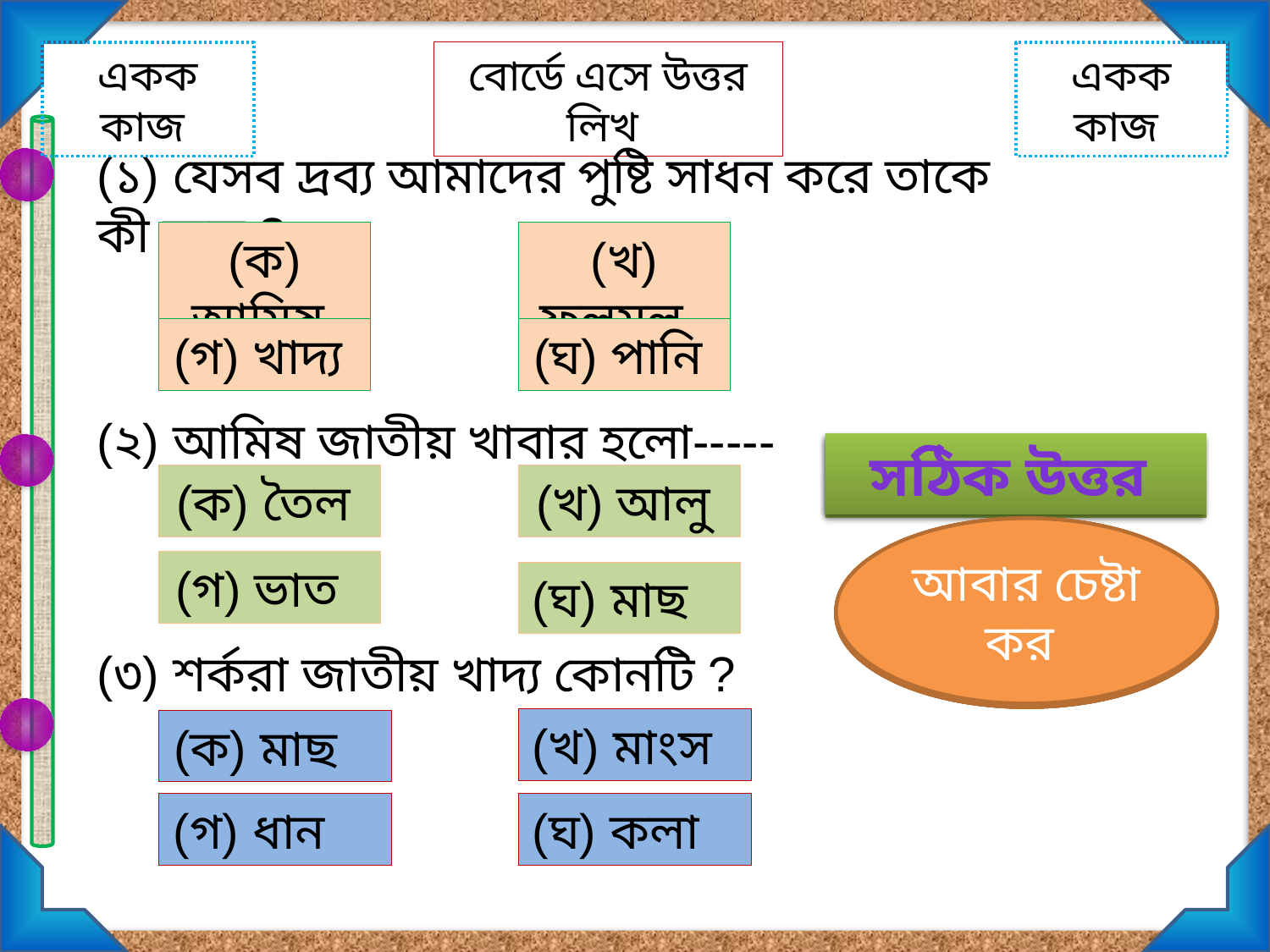

একক কাজ
বোর্ডে এসে উত্তর লিখ
একক কাজ

(১) যেসব দ্রব্য আমাদের পুষ্টি সাধন করে তাকে কী বলে ?

(ক) আমিষ
(খ) ফলমূল
(গ) খাদ্য
(ঘ) পানি
(২) আমিষ জাতীয় খাবার হলো-----

সঠিক উত্তর
সঠিক উত্তর
সঠিক উত্তর
(ক) তৈল
(খ) আলু
আবার চেষ্টা কর
আবার চেষ্টা কর
আবার চেষ্টা কর
আবার চেষ্টা কর
আবার চেষ্টা কর
আবার চেষ্টা কর
আবার চেষ্টা কর
আবার চেষ্টা কর
আবার চেষ্টা কর
(গ) ভাত
(ঘ) মাছ
(৩) শর্করা জাতীয় খাদ্য কোনটি ?

(খ) মাংস
(ক) মাছ
(গ) ধান
(ঘ) কলা